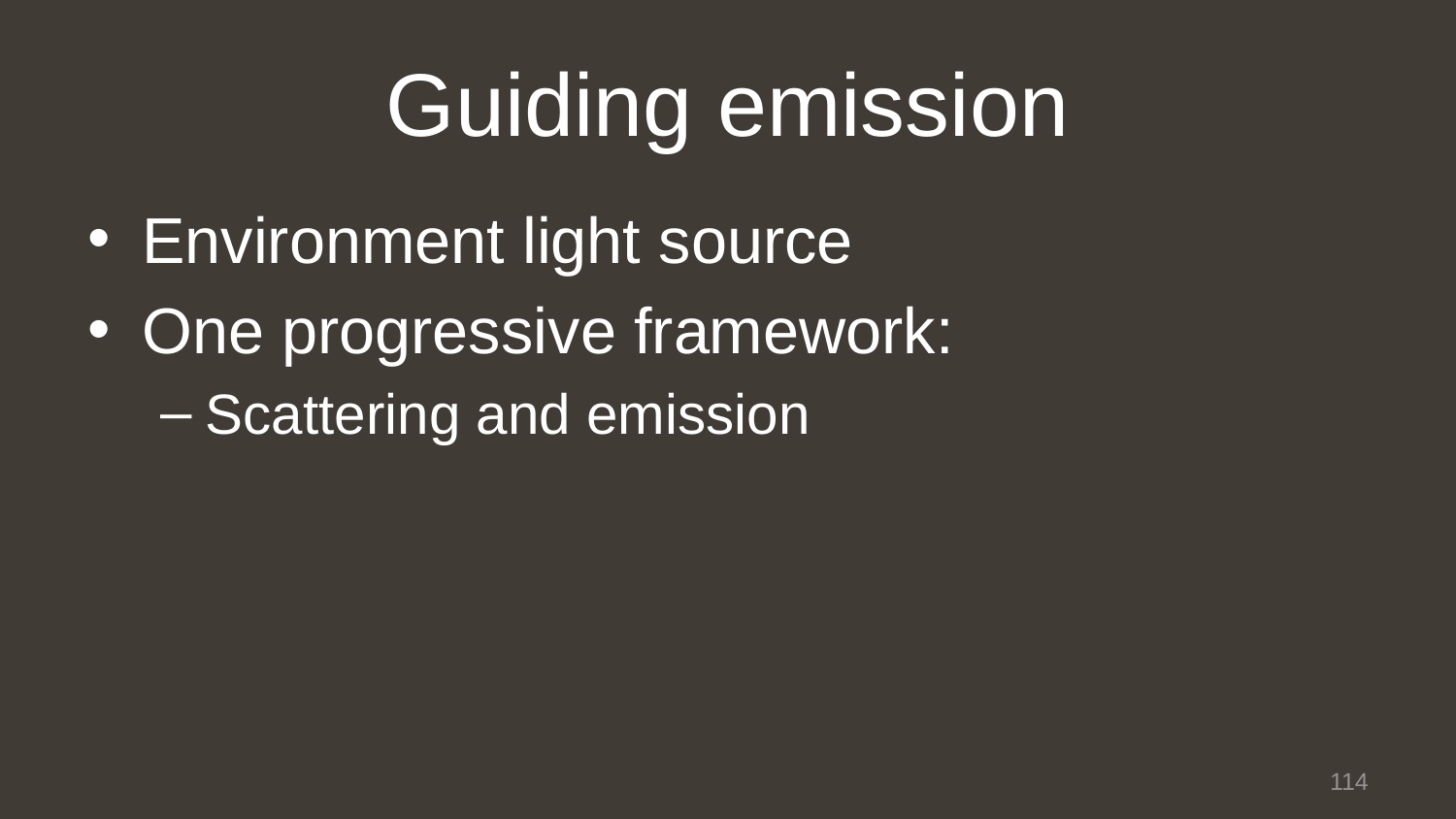

# Guiding emission
Environment light source
One progressive framework:
Scattering and emission
114